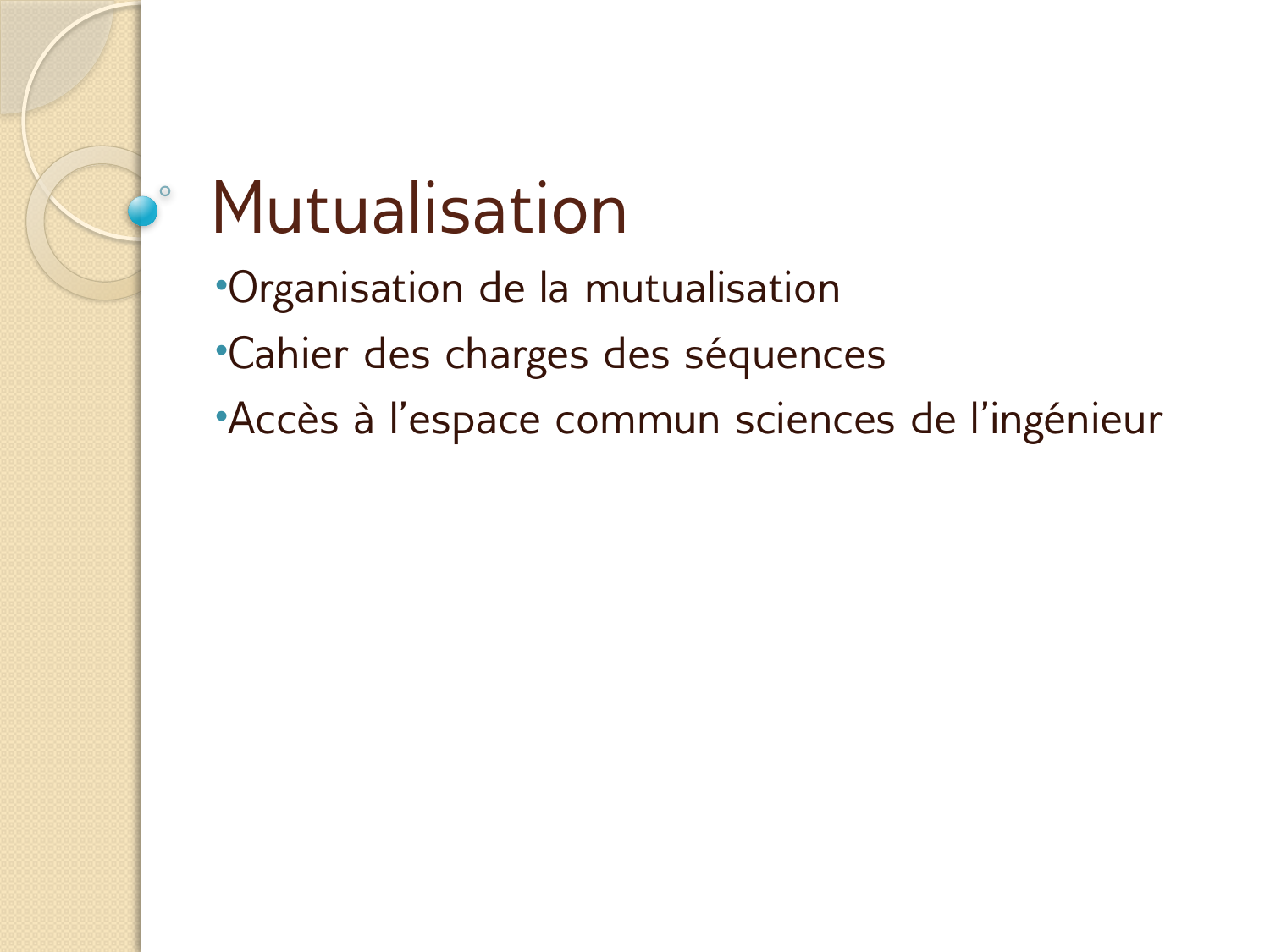

# Mutualisation
Organisation de la mutualisation
Cahier des charges des séquences
Accès à l’espace commun sciences de l’ingénieur